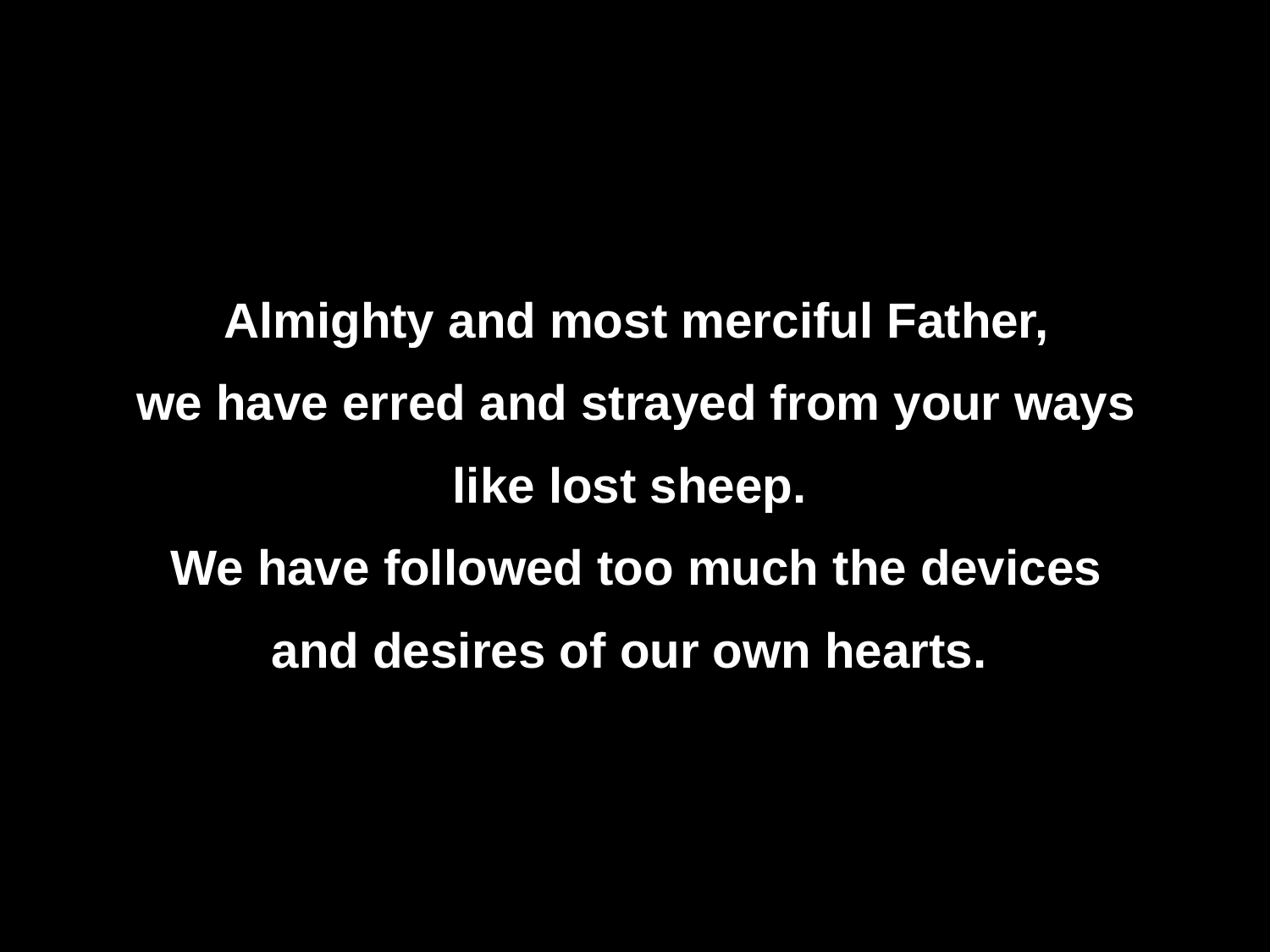

# Almighty and most merciful Father, we have erred and strayed from your ways like lost sheep. We have followed too much the devices and desires of our own hearts.